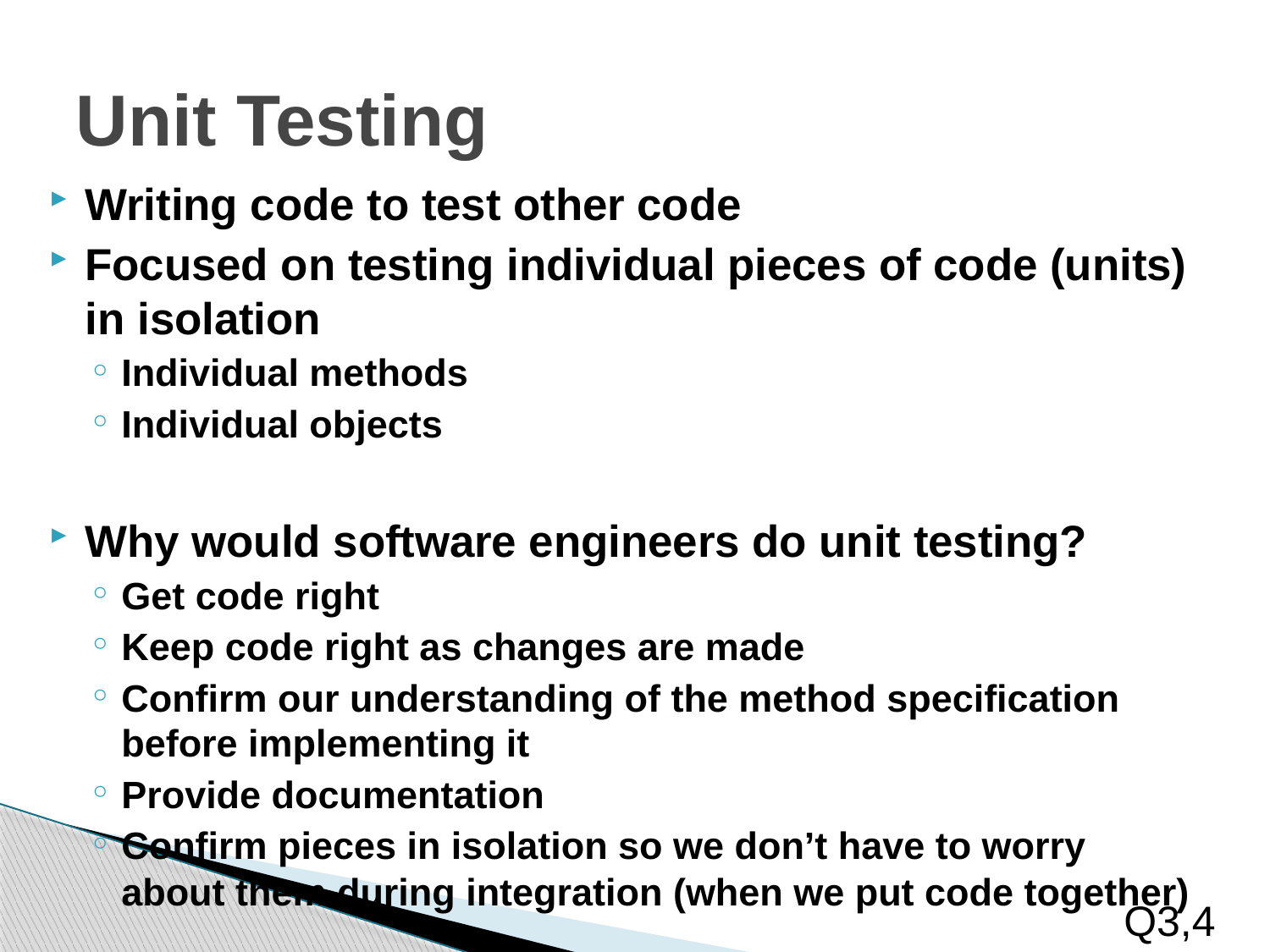

# Unit Testing
Writing code to test other code
Focused on testing individual pieces of code (units) in isolation
Individual methods
Individual objects

Why would software engineers do unit testing?
Get code right
Keep code right as changes are made
Confirm our understanding of the method specification before implementing it
Provide documentation
Confirm pieces in isolation so we don’t have to worry about them during integration (when we put code together)

Q3,4